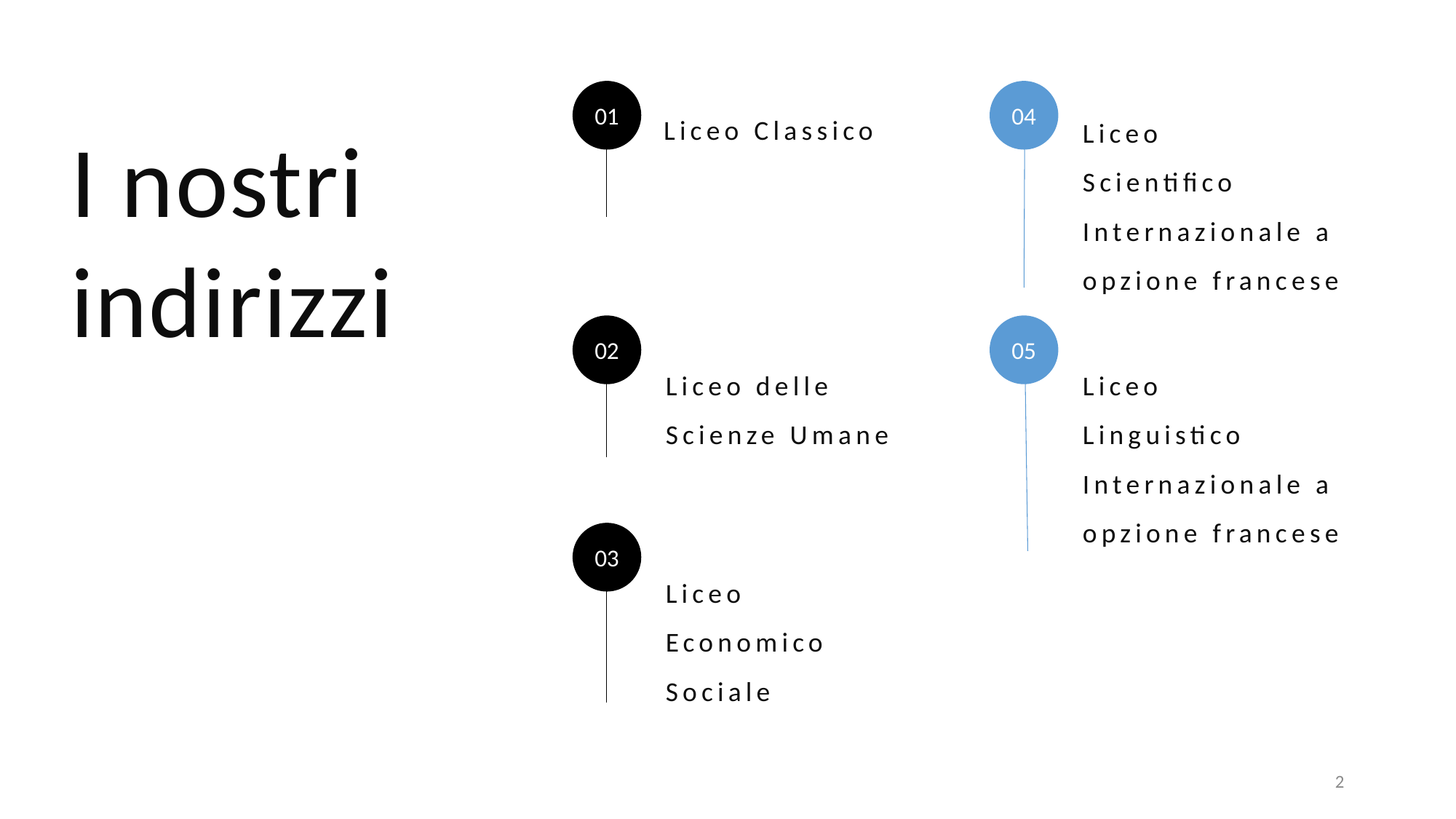

01
04
Liceo
Scientifico Internazionale a opzione francese

Liceo Classico

I nostri indirizzi
02
05
Liceo delle Scienze Umane
Liceo
Linguistico Internazionale a opzione francese
03
Liceo Economico Sociale

2